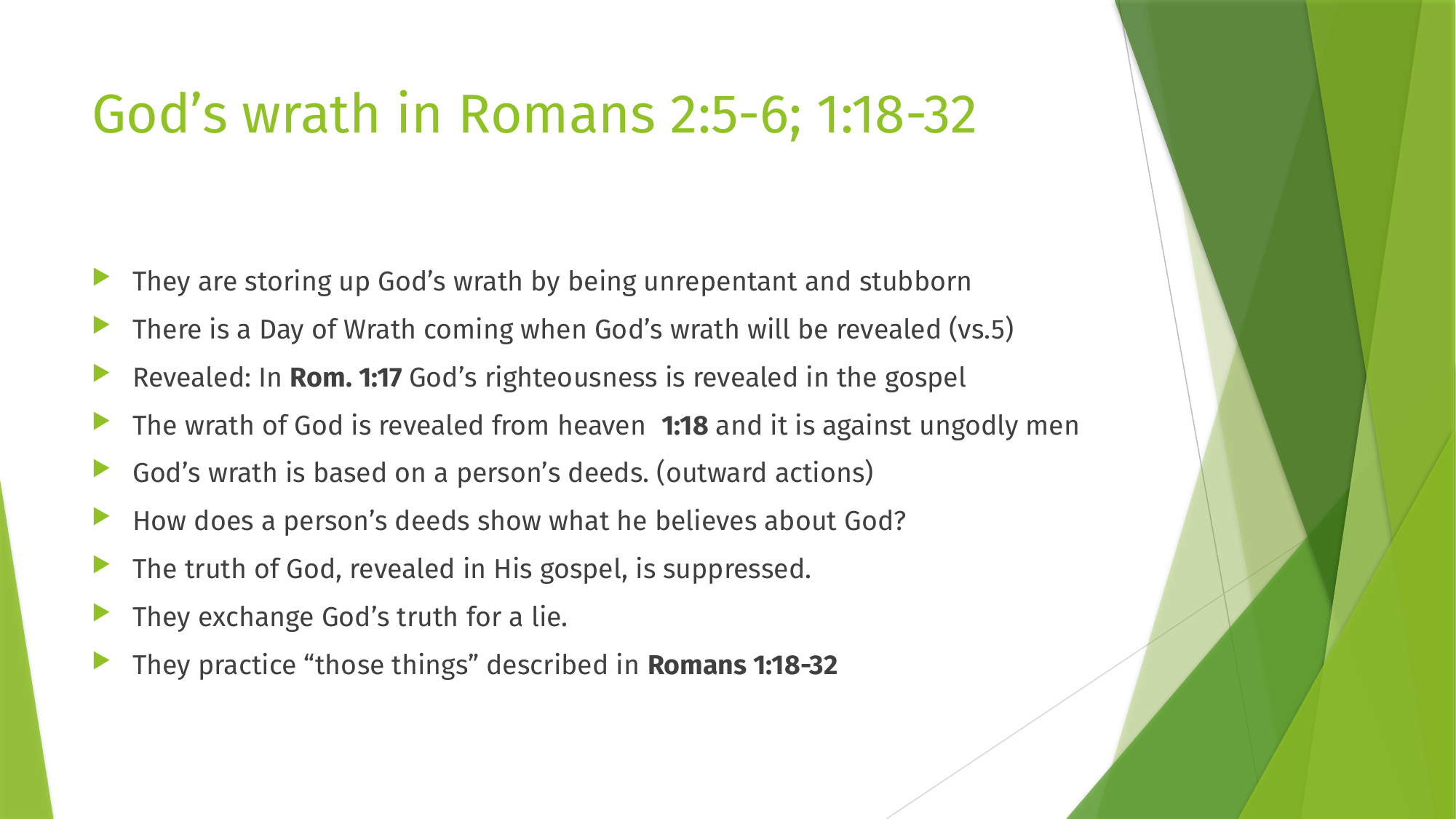

# God’s wrath in Romans 2:5-6; 1:18-32
They are storing up God’s wrath by being unrepentant and stubborn
There is a Day of Wrath coming when God’s wrath will be revealed (vs.5)
Revealed: In Rom. 1:17 God’s righteousness is revealed in the gospel
The wrath of God is revealed from heaven  1:18 and it is against ungodly men
God’s wrath is based on a person’s deeds. (outward actions)
How does a person’s deeds show what he believes about God?
The truth of God, revealed in His gospel, is suppressed.
They exchange God’s truth for a lie.
They practice “those things” described in Romans 1:18-32